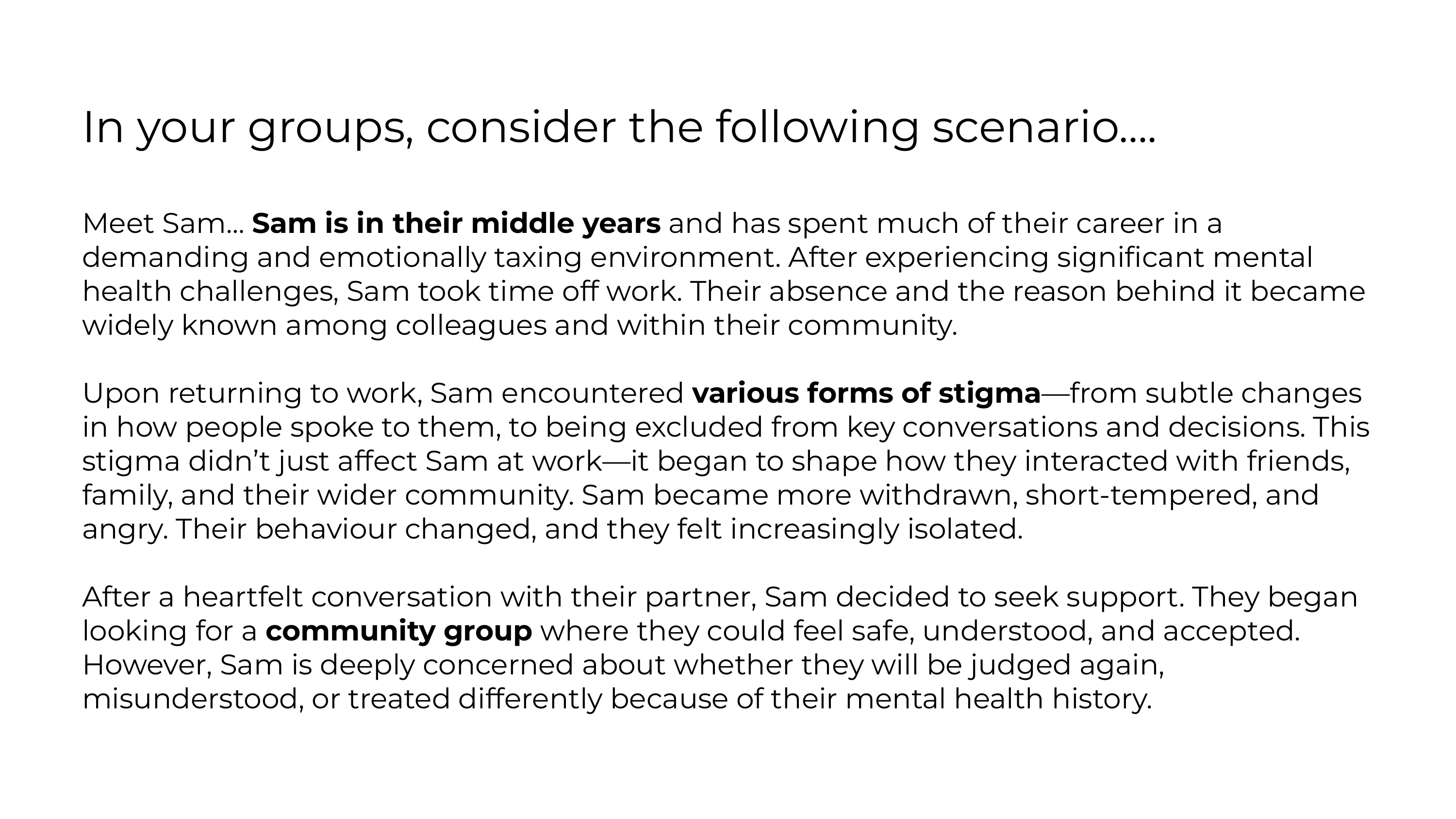

In your groups, consider the following scenario….

Meet Sam… Sam is in their middle years and has spent much of their career in a demanding and emotionally taxing environment. After experiencing significant mental health challenges, Sam took time off work. Their absence and the reason behind it became widely known among colleagues and within their community.

Upon returning to work, Sam encountered various forms of stigma—from subtle changes in how people spoke to them, to being excluded from key conversations and decisions. This stigma didn’t just affect Sam at work—it began to shape how they interacted with friends, family, and their wider community. Sam became more withdrawn, short-tempered, and angry. Their behaviour changed, and they felt increasingly isolated.

After a heartfelt conversation with their partner, Sam decided to seek support. They began looking for a community group where they could feel safe, understood, and accepted. However, Sam is deeply concerned about whether they will be judged again, misunderstood, or treated differently because of their mental health history.